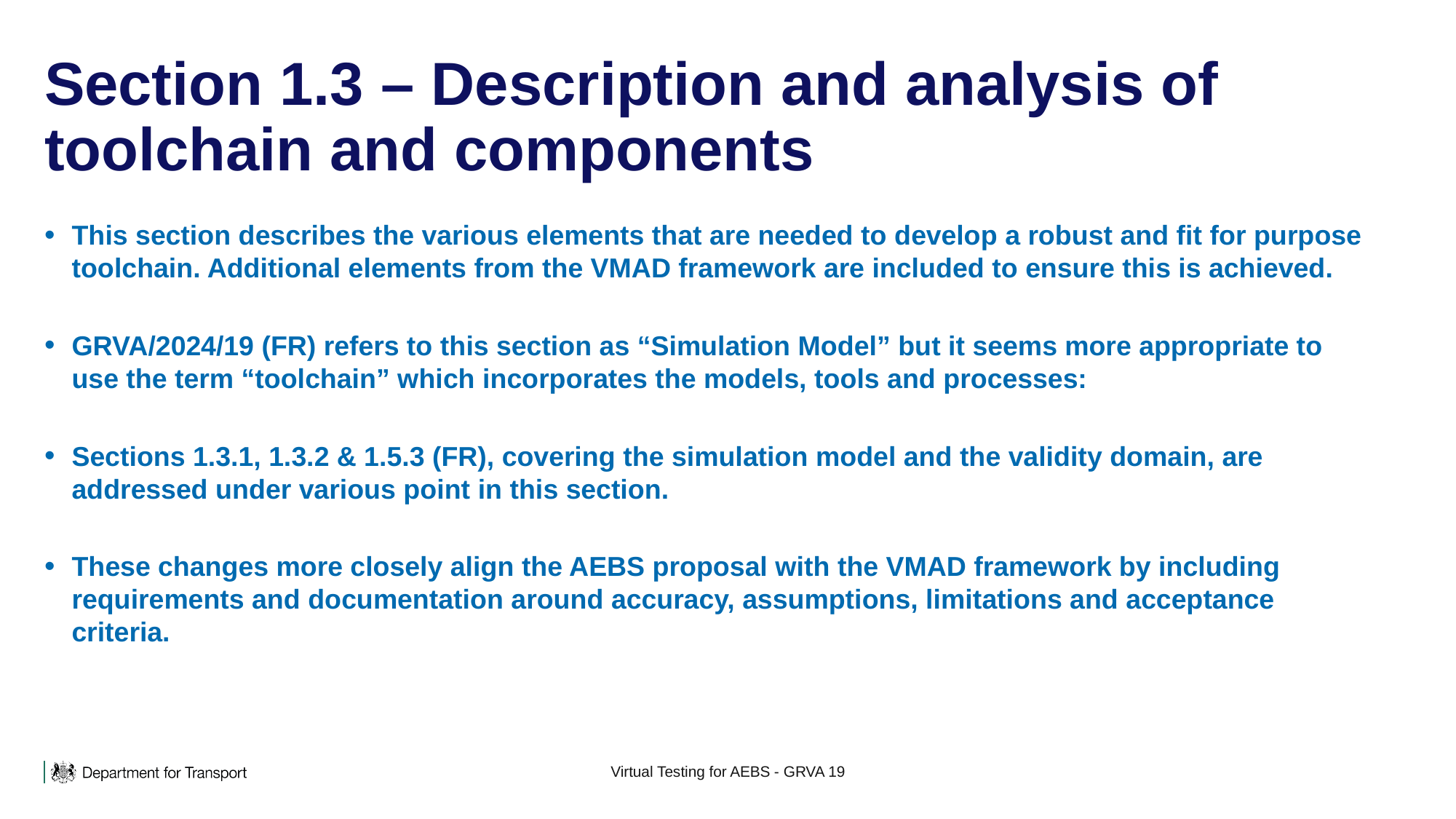

# Section 1.3 – Description and analysis of toolchain and components
This section describes the various elements that are needed to develop a robust and fit for purpose toolchain. Additional elements from the VMAD framework are included to ensure this is achieved.

GRVA/2024/19 (FR) refers to this section as “Simulation Model” but it seems more appropriate to use the term “toolchain” which incorporates the models, tools and processes:

Sections 1.3.1, 1.3.2 & 1.5.3 (FR), covering the simulation model and the validity domain, are addressed under various point in this section.

These changes more closely align the AEBS proposal with the VMAD framework by including requirements and documentation around accuracy, assumptions, limitations and acceptance criteria.

Virtual Testing for AEBS - GRVA 19